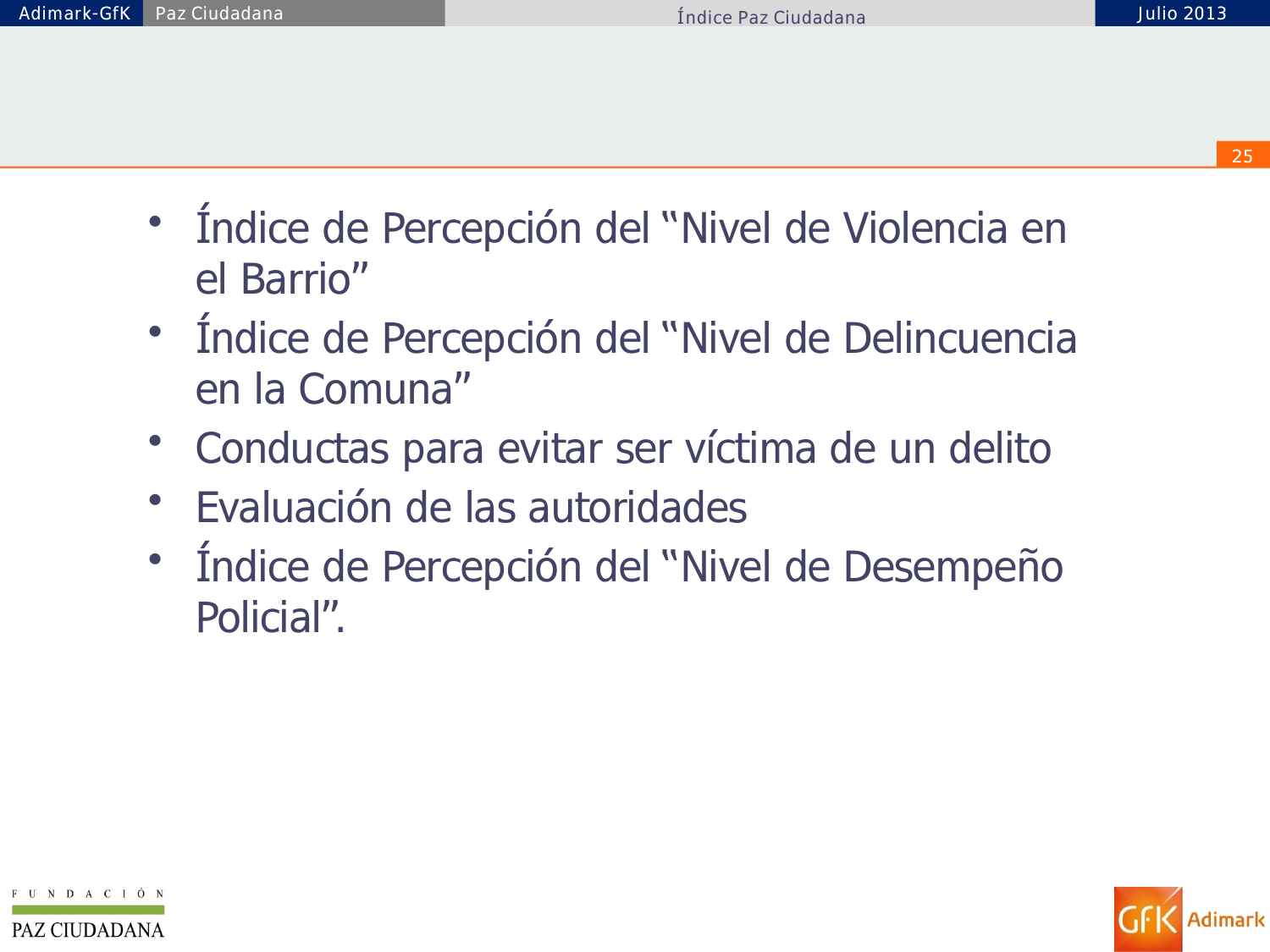

25
Índice de Percepción del “Nivel de Violencia en el Barrio”
Índice de Percepción del “Nivel de Delincuencia en la Comuna”
Conductas para evitar ser víctima de un delito
Evaluación de las autoridades
Índice de Percepción del “Nivel de Desempeño Policial”.